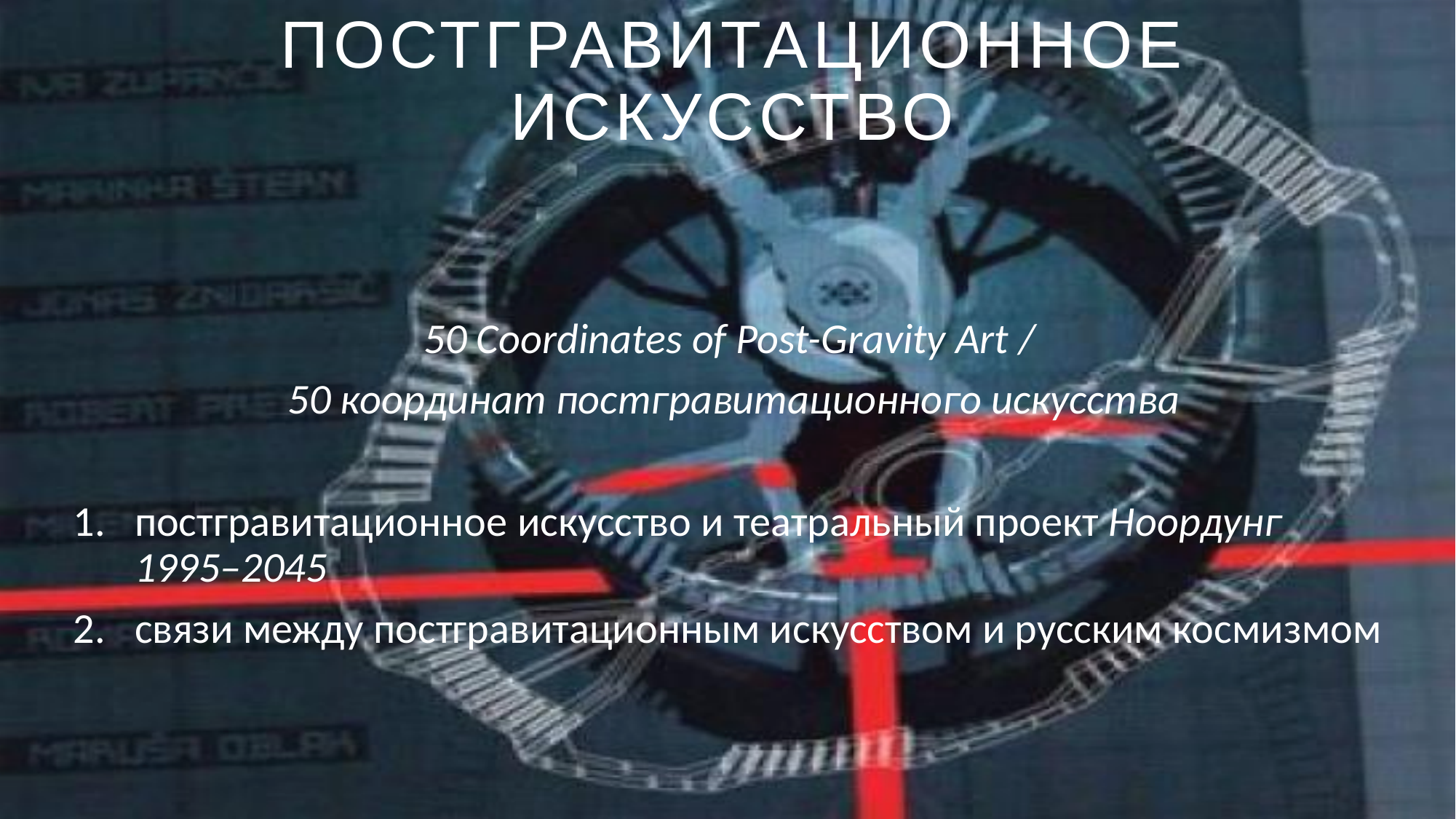

# Постгравитационное искусство

50 Coordinates of Post-Gravity Art /
50 координат постгравитационного искусства

постгравитационное искусство и театральный проект Ноордунг 1995–2045
связи между постгравитационным искусством и русским космизмом